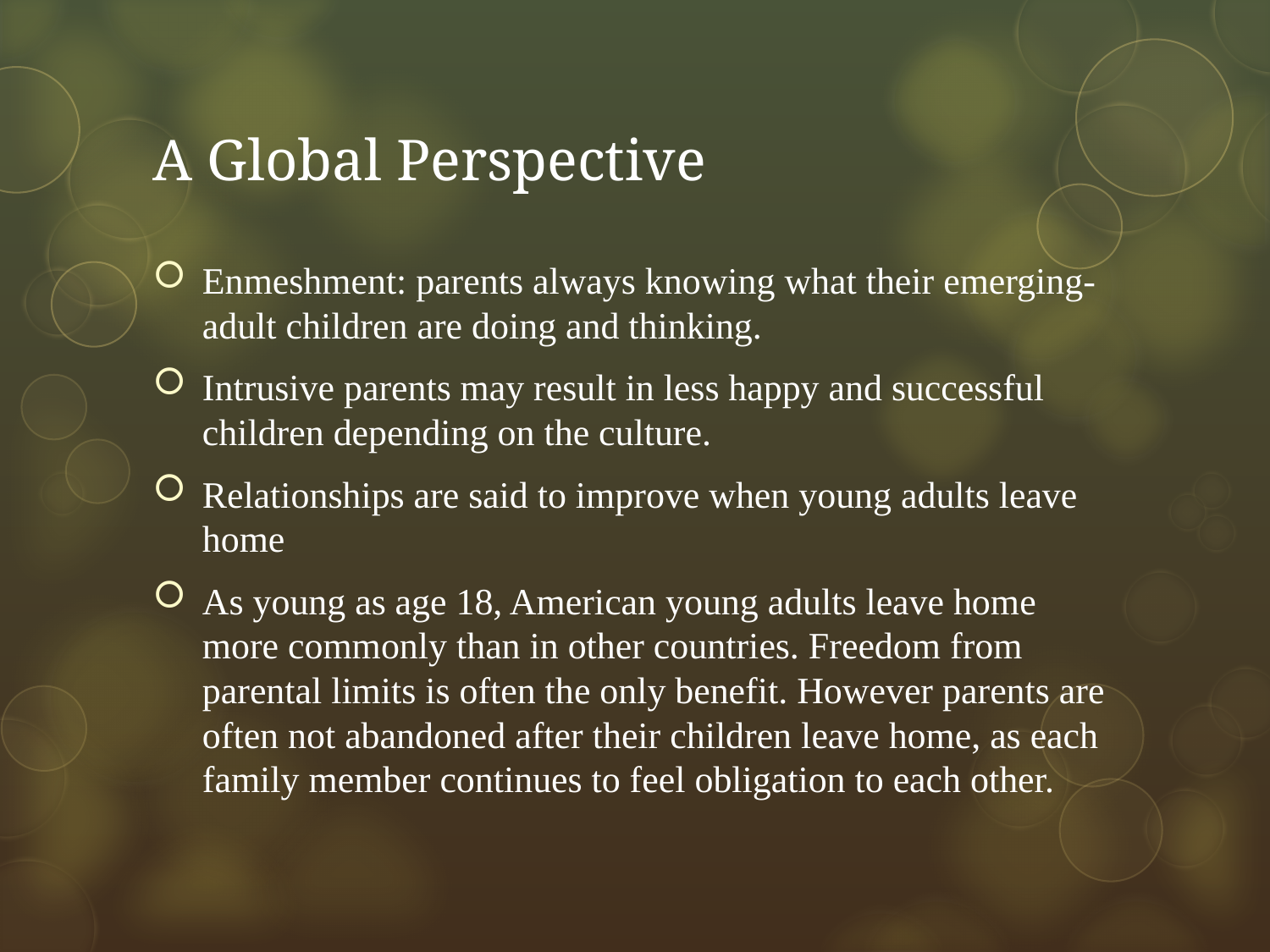

# A Global Perspective
Enmeshment: parents always knowing what their emerging-adult children are doing and thinking.
Intrusive parents may result in less happy and successful children depending on the culture.
Relationships are said to improve when young adults leave home
As young as age 18, American young adults leave home more commonly than in other countries. Freedom from parental limits is often the only benefit. However parents are often not abandoned after their children leave home, as each family member continues to feel obligation to each other.